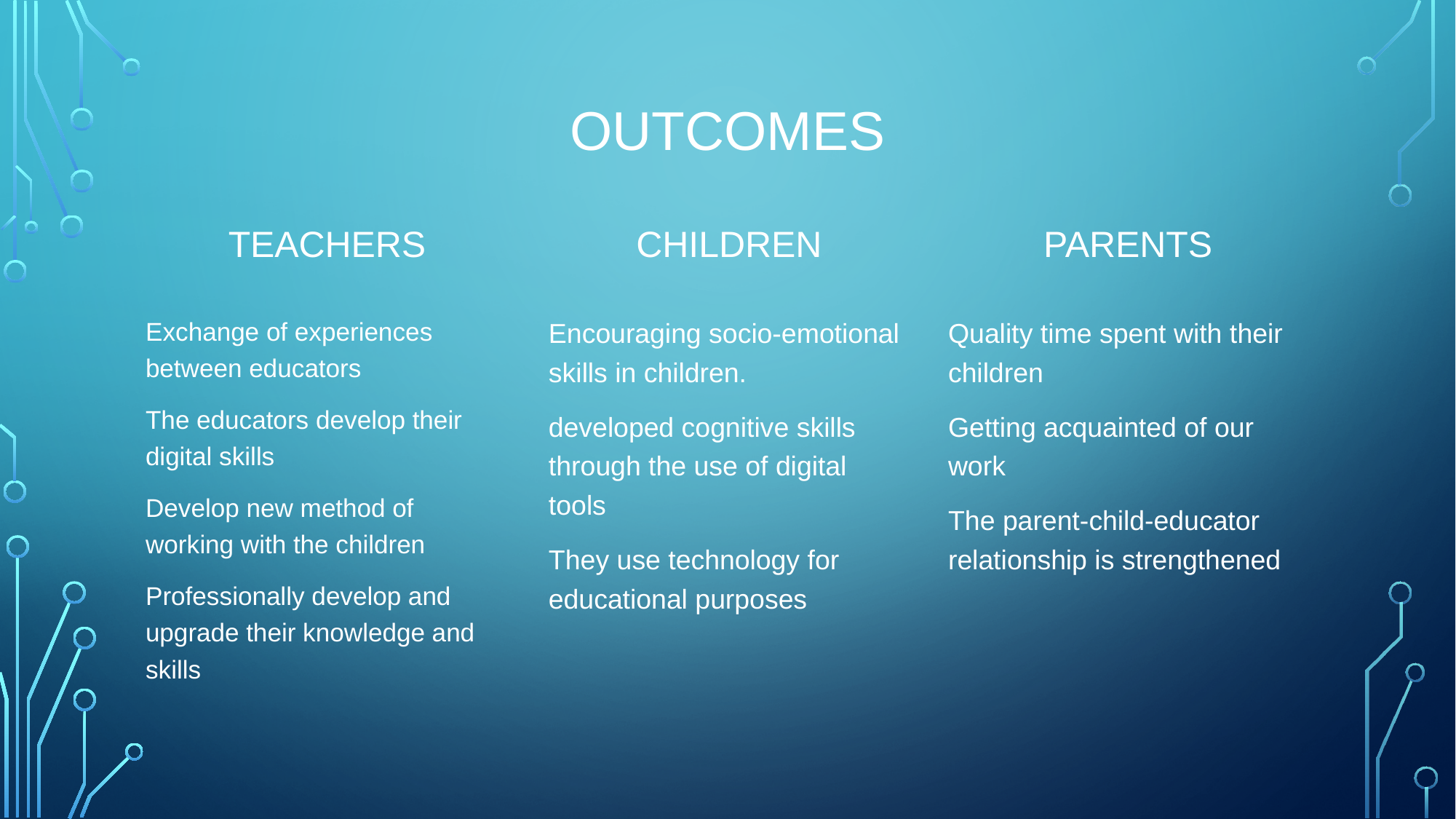

# Outcomes
Parents
Teachers
Children
Exchange of experiences between educators
The educators develop their digital skills
Develop new method of working with the children
Professionally develop and upgrade their knowledge and skills

Encouraging socio-emotional skills in children.
developed cognitive skills through the use of digital tools
They use technology for educational purposes

Quality time spent with their children
Getting acquainted of our work
The parent-child-educator relationship is strengthened